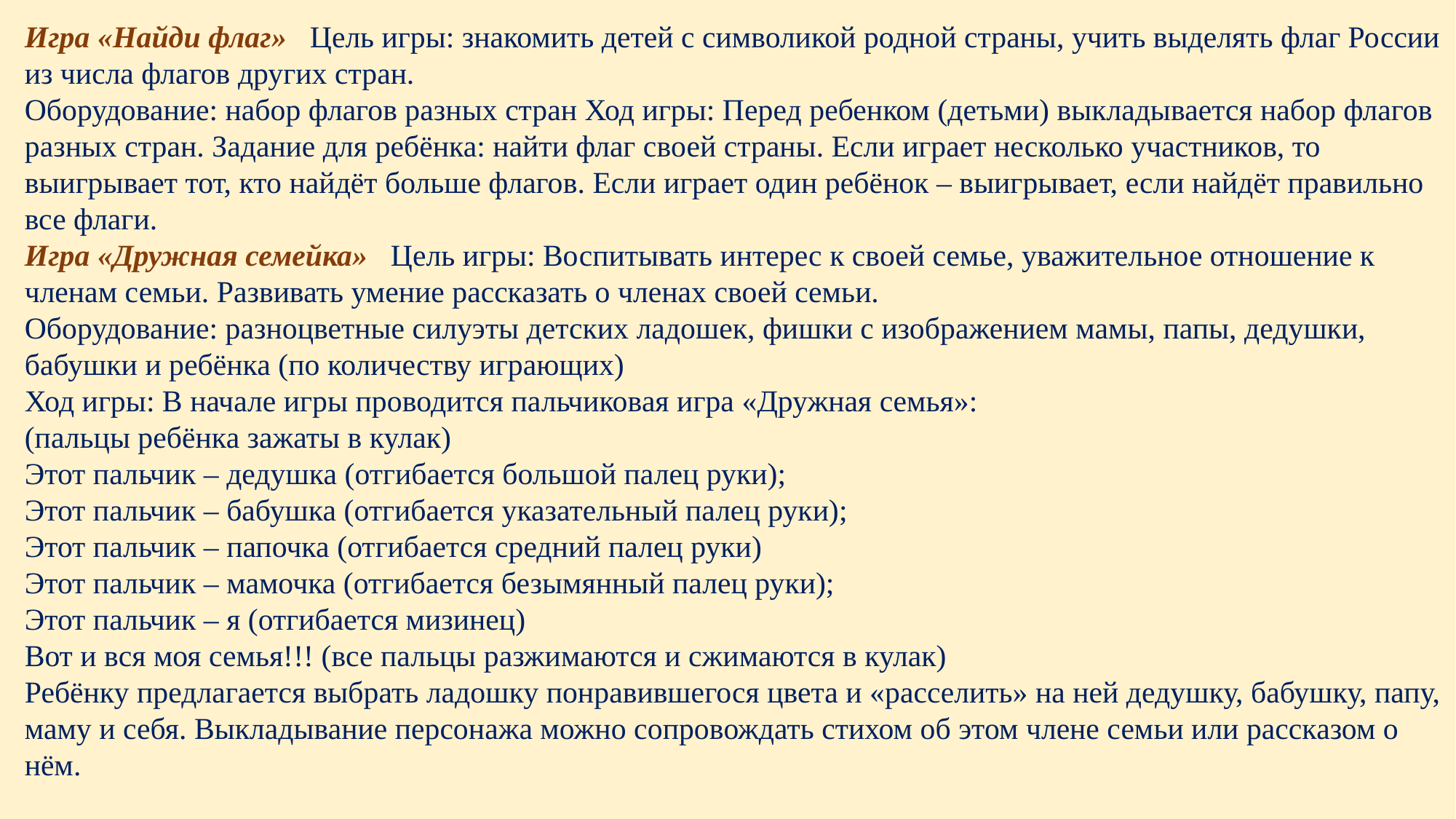

Игра «Найди флаг»   Цель игры: знакомить детей с символикой родной страны, учить выделять флаг России из числа флагов других стран.
Оборудование: набор флагов разных стран Ход игры: Перед ребенком (детьми) выкладывается набор флагов разных стран. Задание для ребёнка: найти флаг своей страны. Если играет несколько участников, то выигрывает тот, кто найдёт больше флагов. Если играет один ребёнок – выигрывает, если найдёт правильно все флаги.
Игра «Дружная семейка»   Цель игры: Воспитывать интерес к своей семье, уважительное отношение к членам семьи. Развивать умение рассказать о членах своей семьи.
Оборудование: разноцветные силуэты детских ладошек, фишки с изображением мамы, папы, дедушки, бабушки и ребёнка (по количеству играющих)
Ход игры: В начале игры проводится пальчиковая игра «Дружная семья»:
(пальцы ребёнка зажаты в кулак)
Этот пальчик – дедушка (отгибается большой палец руки);
Этот пальчик – бабушка (отгибается указательный палец руки);
Этот пальчик – папочка (отгибается средний палец руки)
Этот пальчик – мамочка (отгибается безымянный палец руки);
Этот пальчик – я (отгибается мизинец)
Вот и вся моя семья!!! (все пальцы разжимаются и сжимаются в кулак)
Ребёнку предлагается выбрать ладошку понравившегося цвета и «расселить» на ней дедушку, бабушку, папу, маму и себя. Выкладывание персонажа можно сопровождать стихом об этом члене семьи или рассказом о нём.